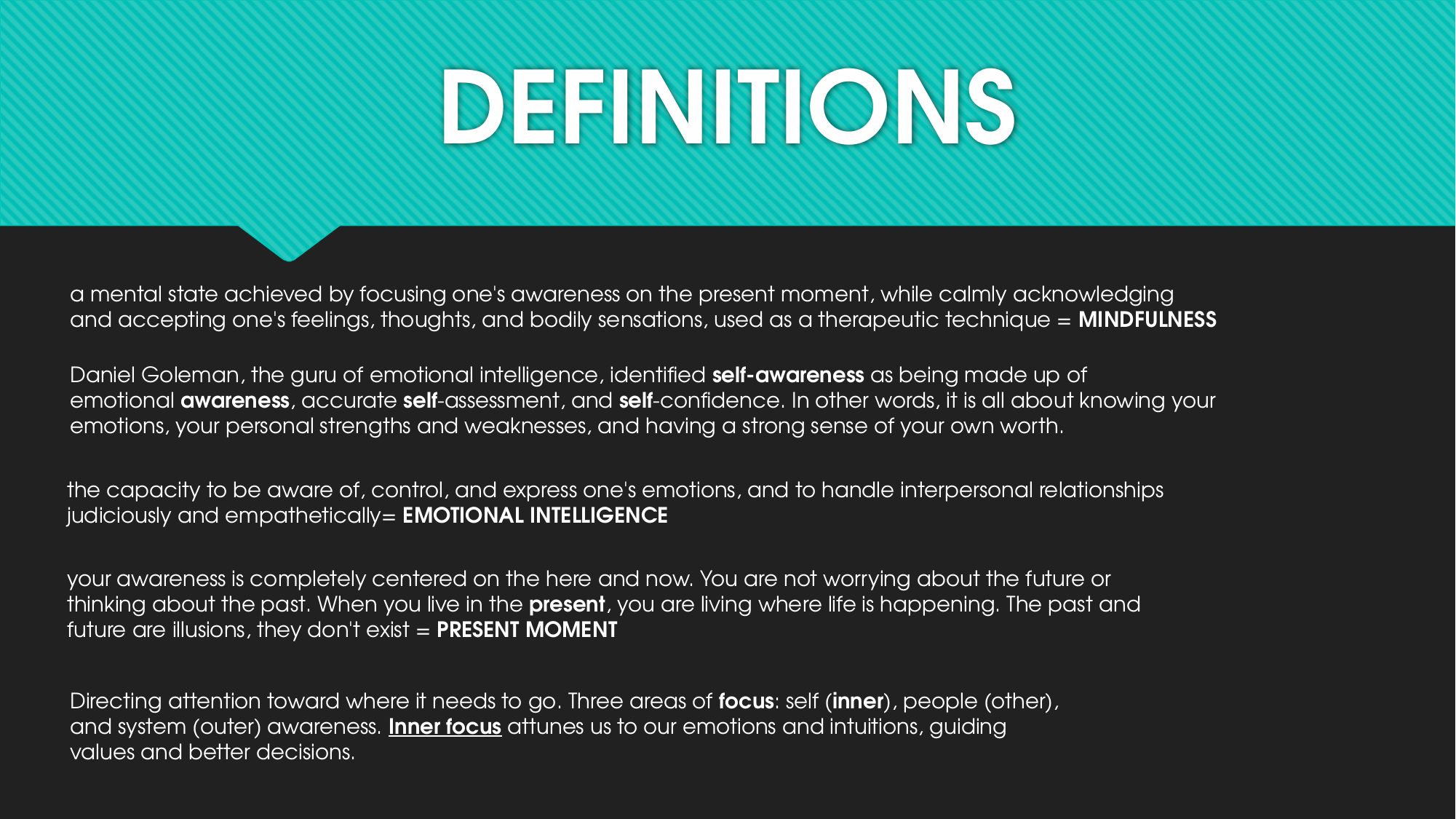

# DEFINITIONS
a mental state achieved by focusing one's awareness on the present moment, while calmly acknowledging and accepting one's feelings, thoughts, and bodily sensations, used as a therapeutic technique = MINDFULNESS
Daniel Goleman, the guru of emotional intelligence, identified self-awareness as being made up of emotional awareness, accurate self-assessment, and self-confidence. In other words, it is all about knowing your emotions, your personal strengths and weaknesses, and having a strong sense of your own worth.
the capacity to be aware of, control, and express one's emotions, and to handle interpersonal relationships judiciously and empathetically= EMOTIONAL INTELLIGENCE
your awareness is completely centered on the here and now. You are not worrying about the future or thinking about the past. When you live in the present, you are living where life is happening. The past and future are illusions, they don't exist = PRESENT MOMENT
Directing attention toward where it needs to go. Three areas of focus: self (inner), people (other), and system (outer) awareness. Inner focus attunes us to our emotions and intuitions, guiding values and better decisions.